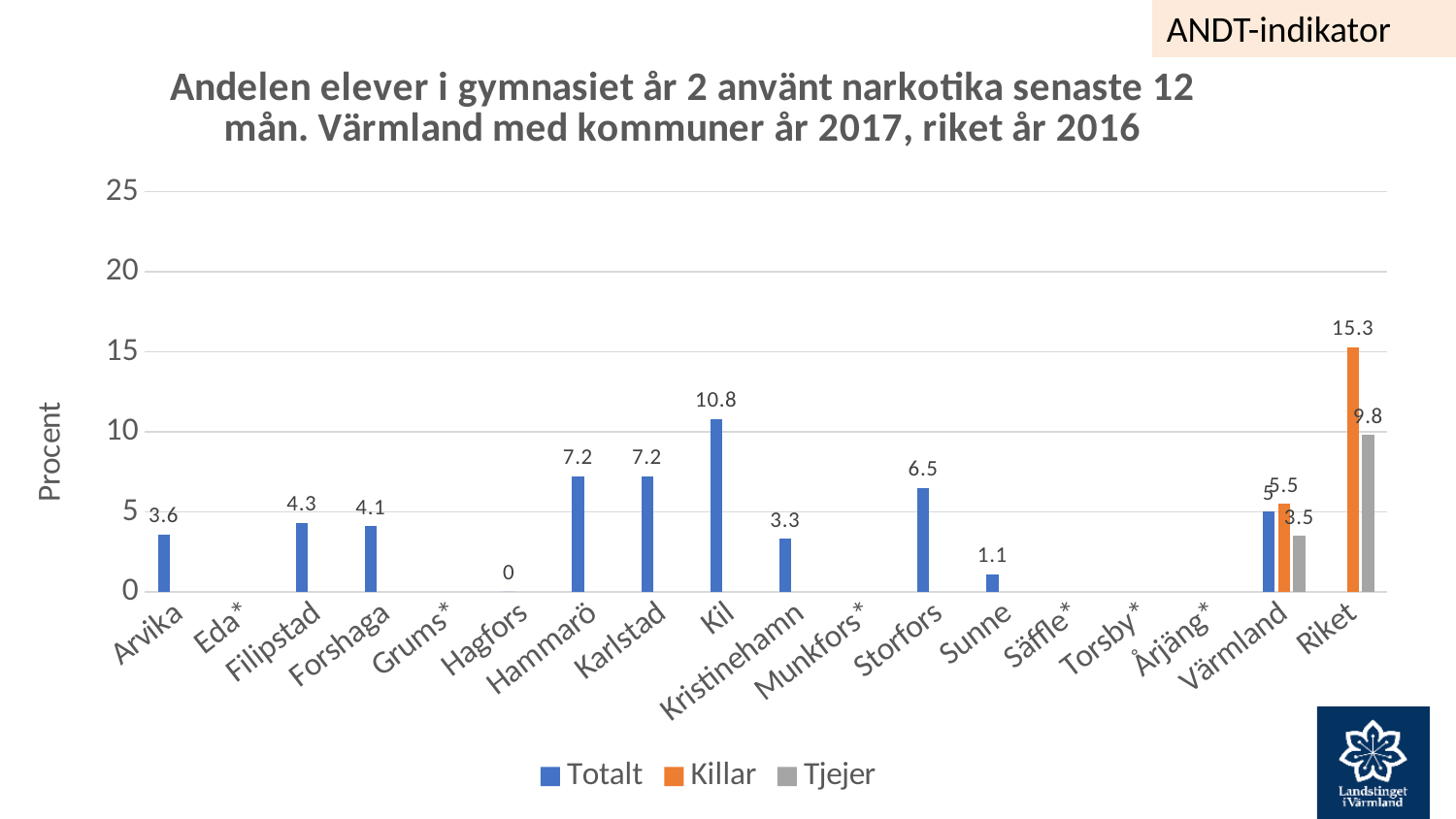

ANDT-indikator

### Chart: Andelen elever i gymnasiet år 2 använt narkotika senaste 12 mån. Värmland med kommuner år 2017, riket år 2016

| Category | Totalt | Killar | Tjejer |
|---|---|---|---|
| Arvika | 3.6 | None | None |
| Eda* | None | None | None |
| Filipstad | 4.3 | None | None |
| Forshaga | 4.1 | None | None |
| Grums* | None | None | None |
| Hagfors | 0.0 | None | None |
| Hammarö | 7.2 | None | None |
| Karlstad | 7.2 | None | None |
| Kil | 10.8 | None | None |
| Kristinehamn | 3.3 | None | None |
| Munkfors* | None | None | None |
| Storfors | 6.5 | None | None |
| Sunne | 1.1 | None | None |
| Säffle* | None | None | None |
| Torsby* | None | None | None |
| Årjäng* | None | None | None |
| Värmland | 5.0 | 5.5 | 3.5 |
| Riket | None | 15.3 | 9.8 |